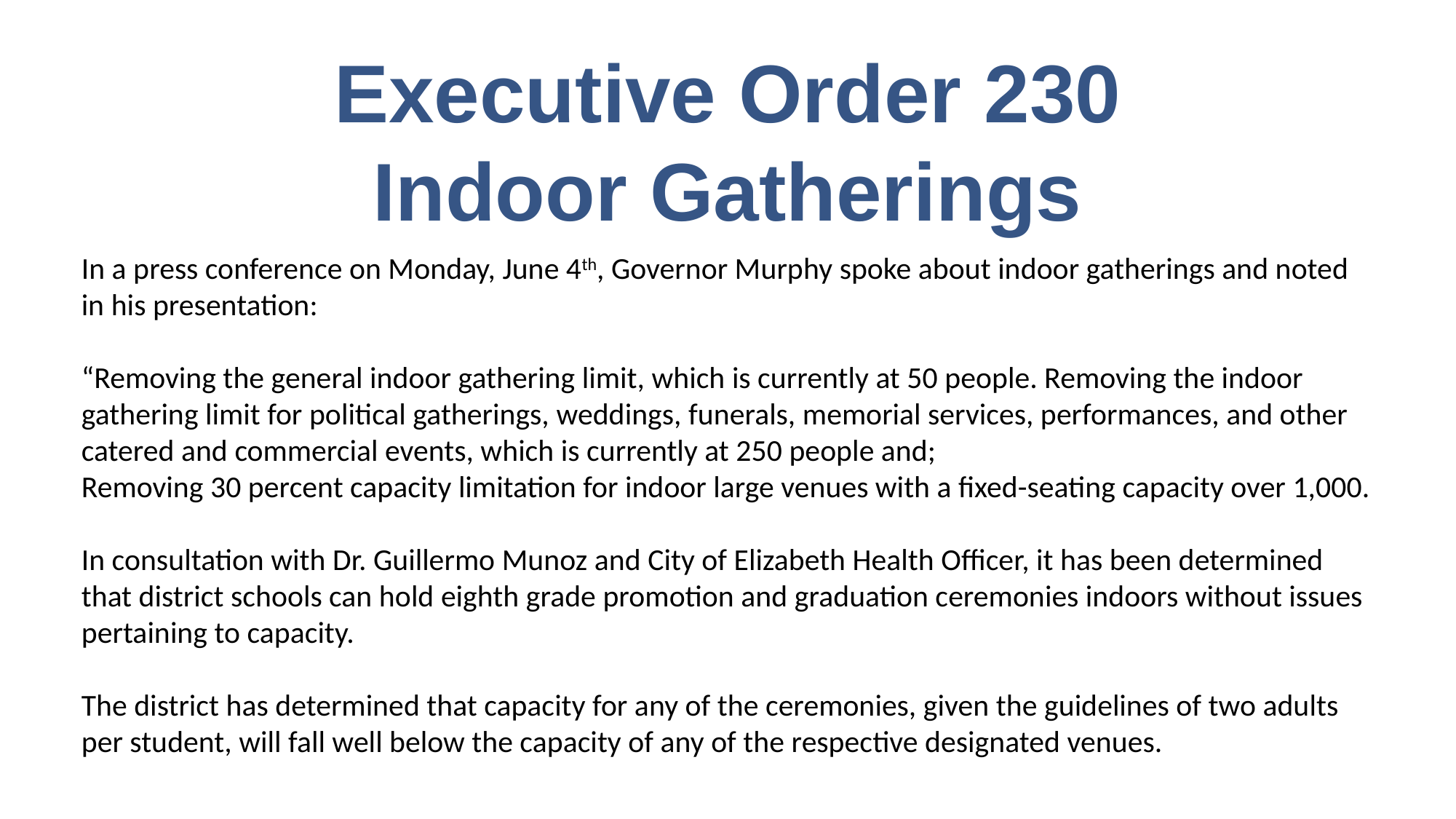

Executive Order 230
Indoor Gatherings
In a press conference on Monday, June 4th, Governor Murphy spoke about indoor gatherings and noted in his presentation:

“Removing the general indoor gathering limit, which is currently at 50 people. Removing the indoor gathering limit for political gatherings, weddings, funerals, memorial services, performances, and other catered and commercial events, which is currently at 250 people and;
Removing 30 percent capacity limitation for indoor large venues with a fixed-seating capacity over 1,000.

In consultation with Dr. Guillermo Munoz and City of Elizabeth Health Officer, it has been determined that district schools can hold eighth grade promotion and graduation ceremonies indoors without issues pertaining to capacity.

The district has determined that capacity for any of the ceremonies, given the guidelines of two adults per student, will fall well below the capacity of any of the respective designated venues.